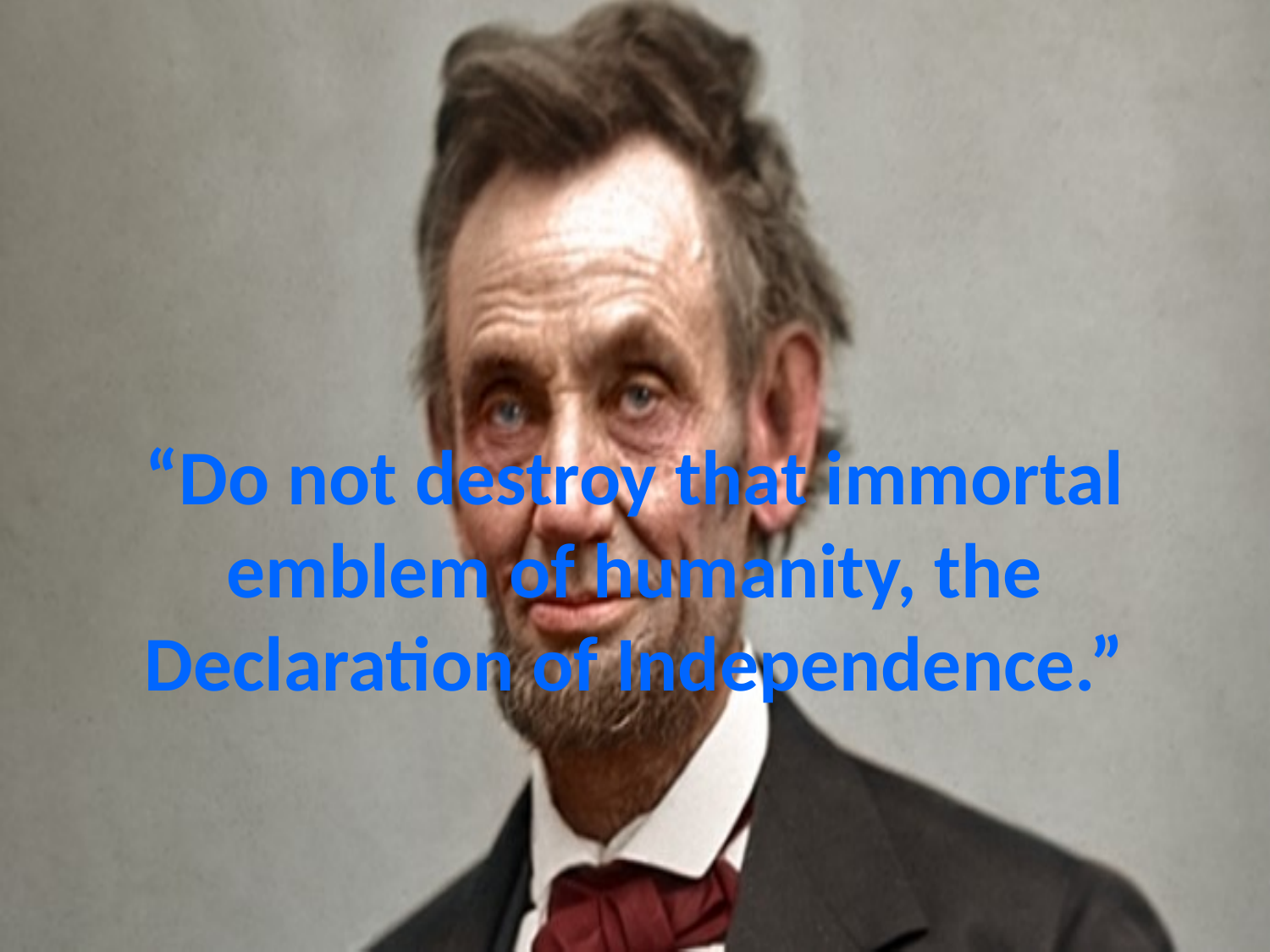

# “Do not destroy that immortal emblem of humanity, the Declaration of Independence.”